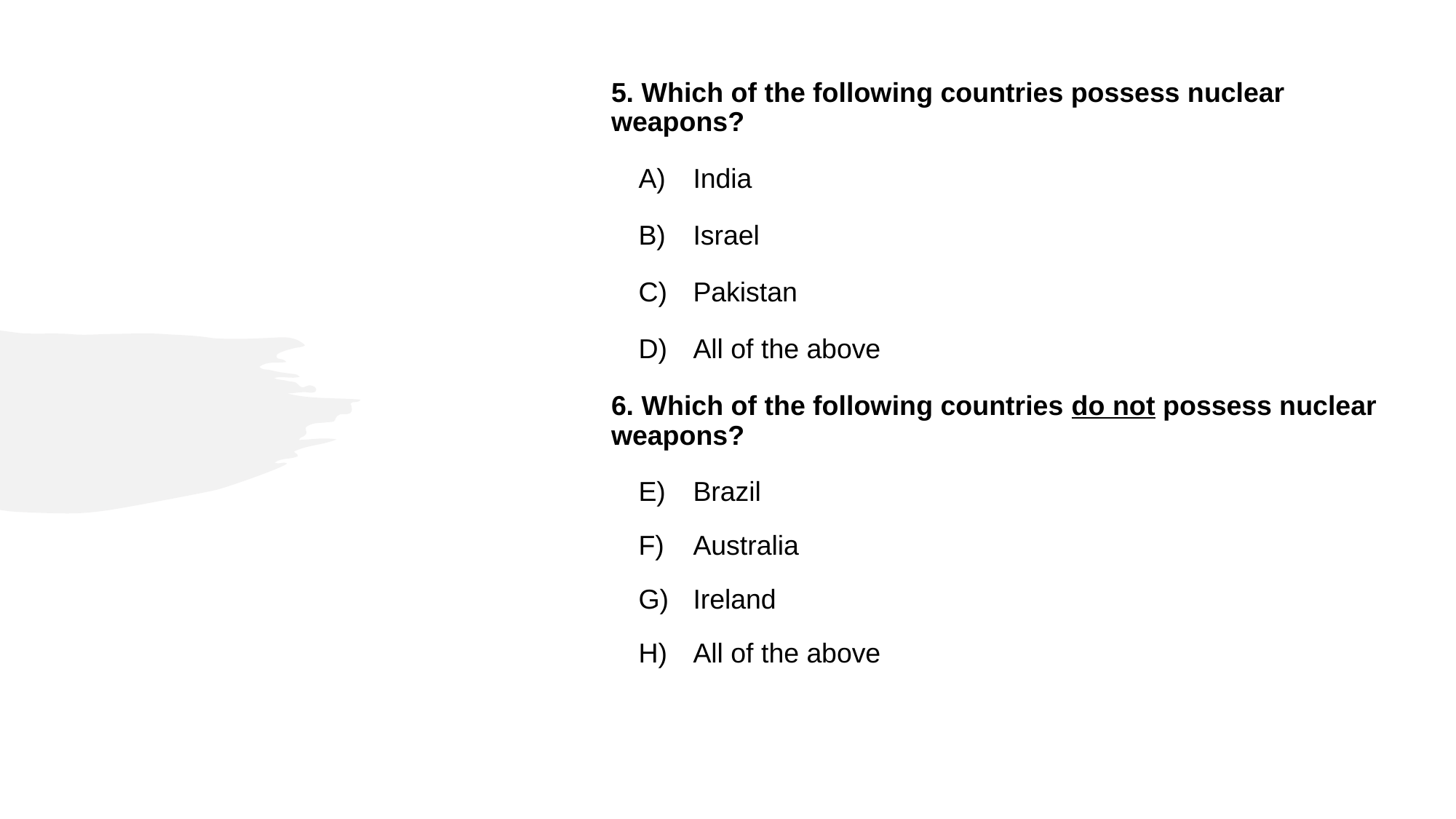

5. Which of the following countries possess nuclear weapons?
India
Israel
Pakistan
All of the above
6. Which of the following countries do not possess nuclear weapons?
Brazil
Australia
Ireland
All of the above